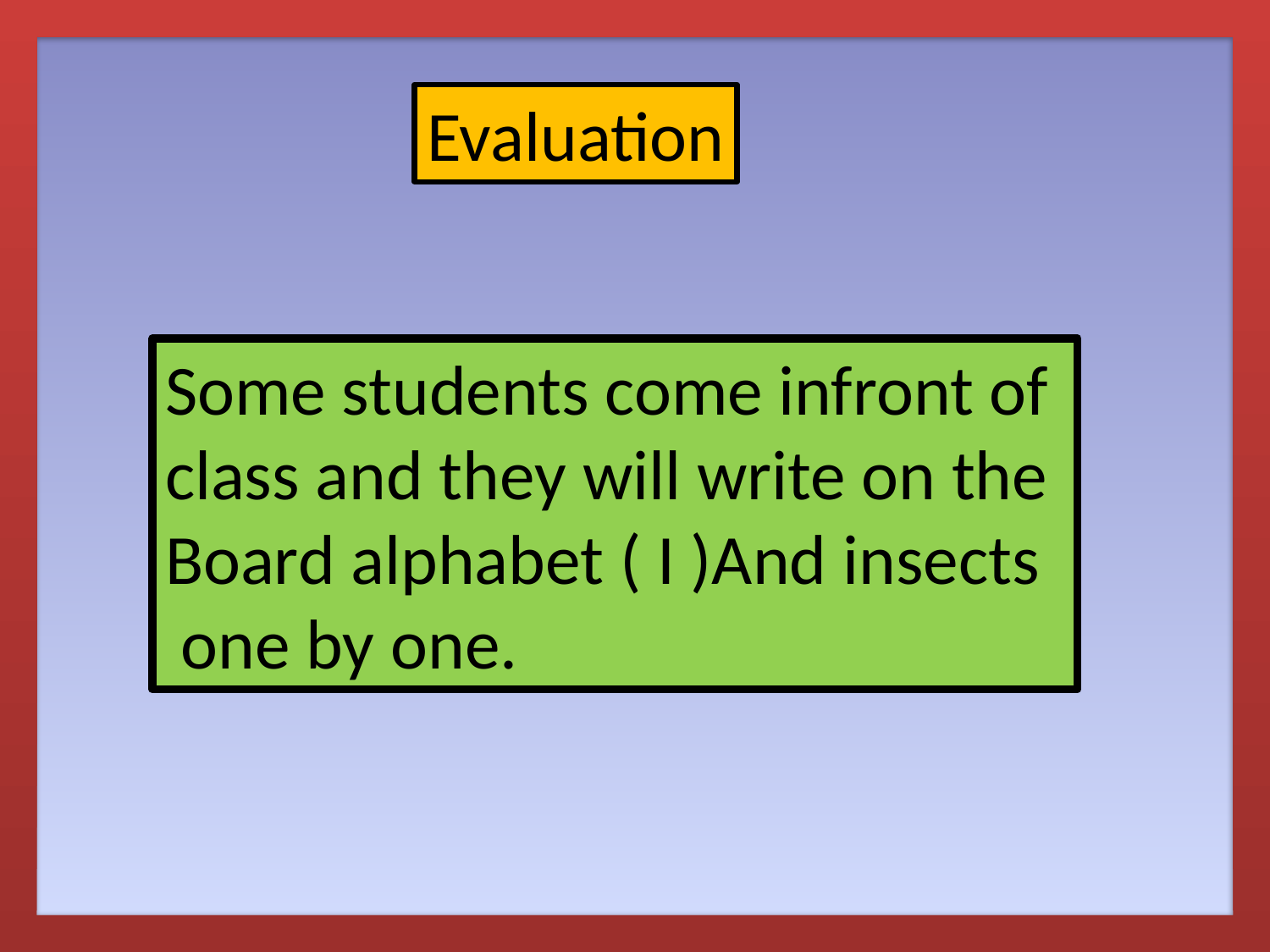

Evaluation
Some students come infront of
class and they will write on the
Board alphabet ( I )And insects
 one by one.